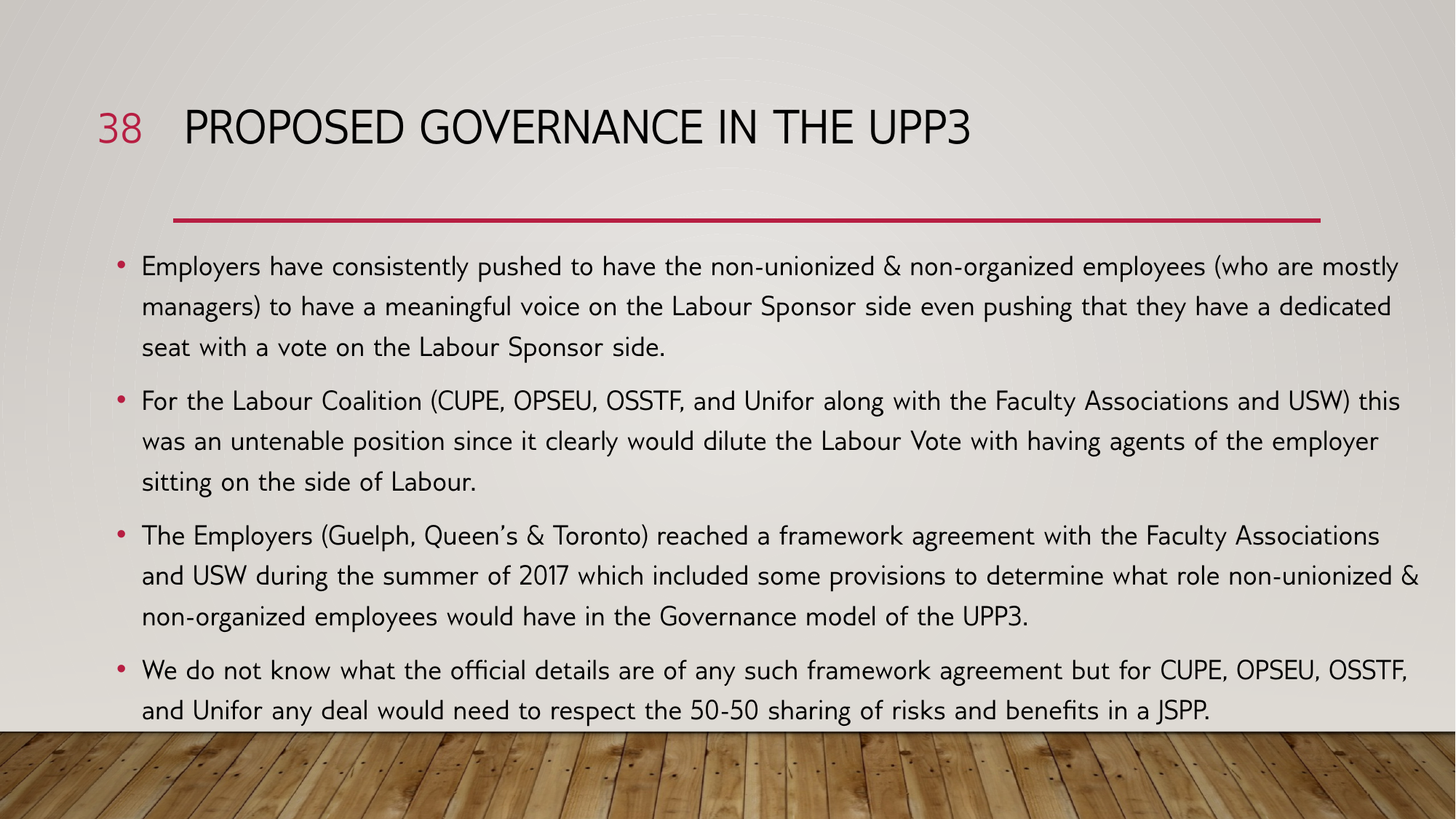

38
# Proposed Governance in the UPP3
Employers have consistently pushed to have the non-unionized & non-organized employees (who are mostly managers) to have a meaningful voice on the Labour Sponsor side even pushing that they have a dedicated seat with a vote on the Labour Sponsor side.
For the Labour Coalition (CUPE, OPSEU, OSSTF, and Unifor along with the Faculty Associations and USW) this was an untenable position since it clearly would dilute the Labour Vote with having agents of the employer sitting on the side of Labour.
The Employers (Guelph, Queen’s & Toronto) reached a framework agreement with the Faculty Associations and USW during the summer of 2017 which included some provisions to determine what role non-unionized & non-organized employees would have in the Governance model of the UPP3.
We do not know what the official details are of any such framework agreement but for CUPE, OPSEU, OSSTF, and Unifor any deal would need to respect the 50-50 sharing of risks and benefits in a JSPP.